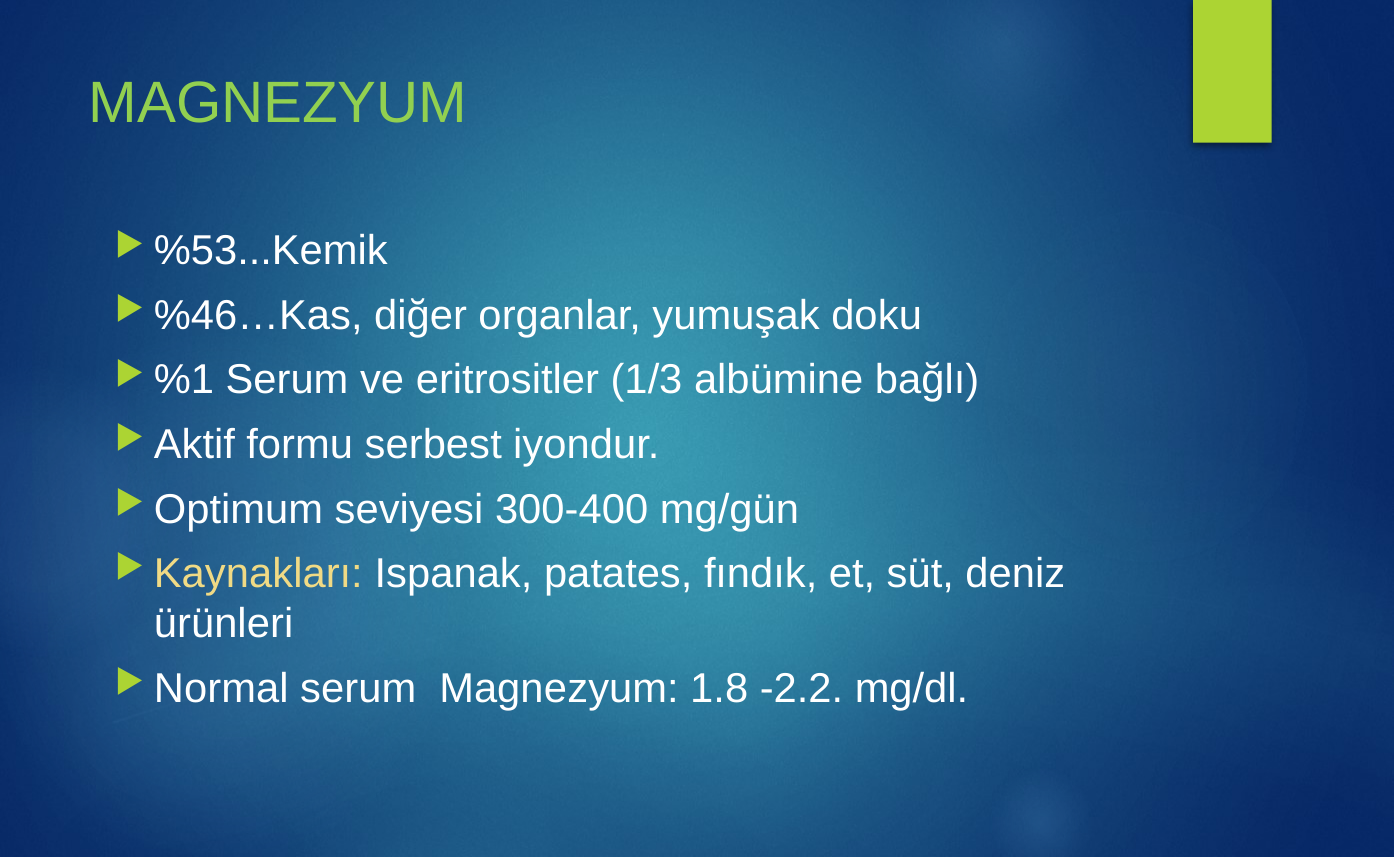

# MAGNEZYUM
%53...Kemik
%46…Kas, diğer organlar, yumuşak doku
%1 Serum ve eritrositler (1/3 albümine bağlı)
Aktif formu serbest iyondur.
Optimum seviyesi 300-400 mg/gün
Kaynakları: Ispanak, patates, fındık, et, süt, deniz ürünleri
Normal serum  Magnezyum: 1.8 -2.2. mg/dl.